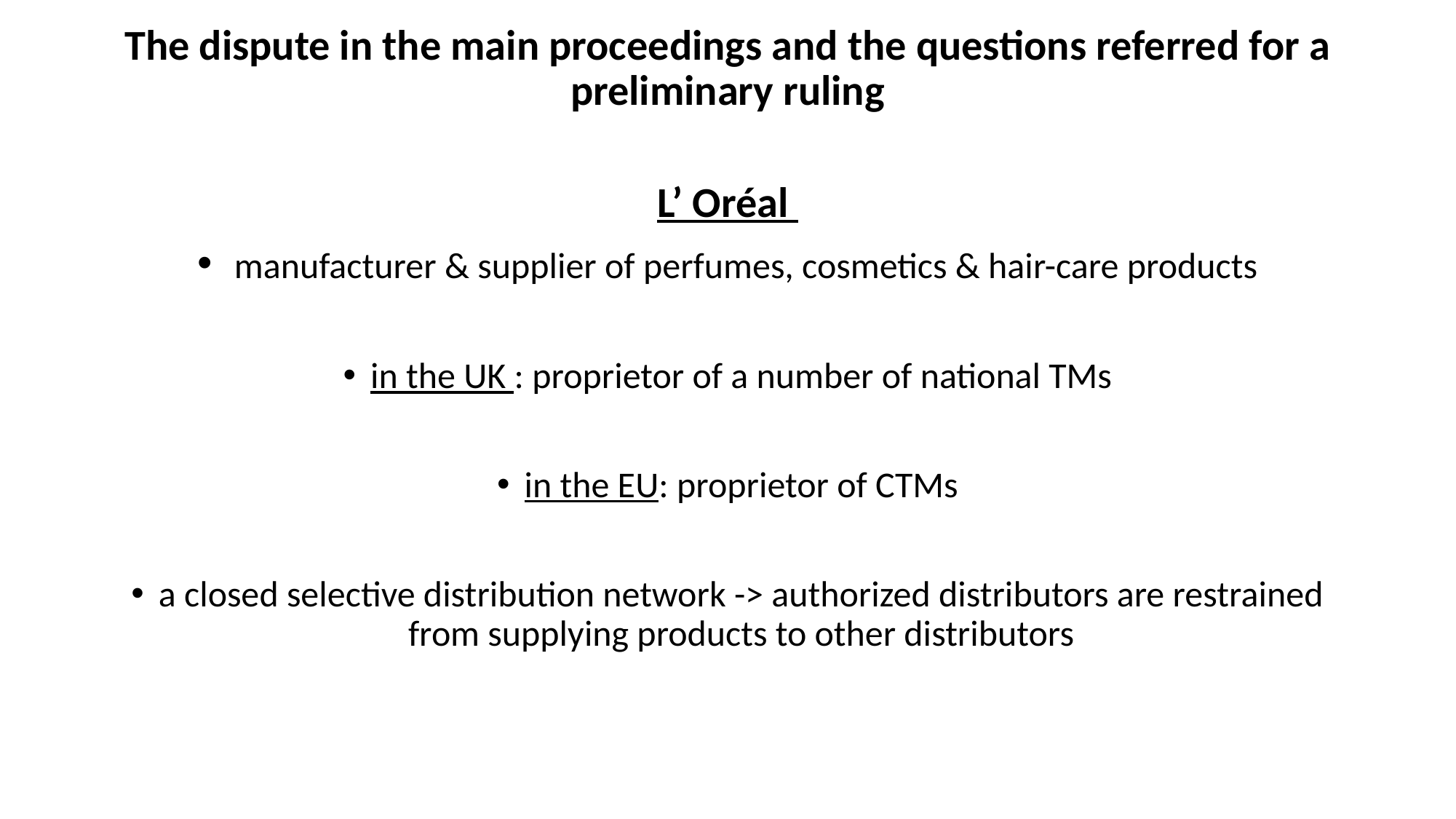

# The dispute in the main proceedings and the questions referred for a preliminary ruling

L’ Oréal
 manufacturer & supplier of perfumes, cosmetics & hair-care products

in the UK : proprietor of a number of national TMs

in the EU: proprietor of CTMs

a closed selective distribution network -> authorized distributors are restrained from supplying products to other distributors